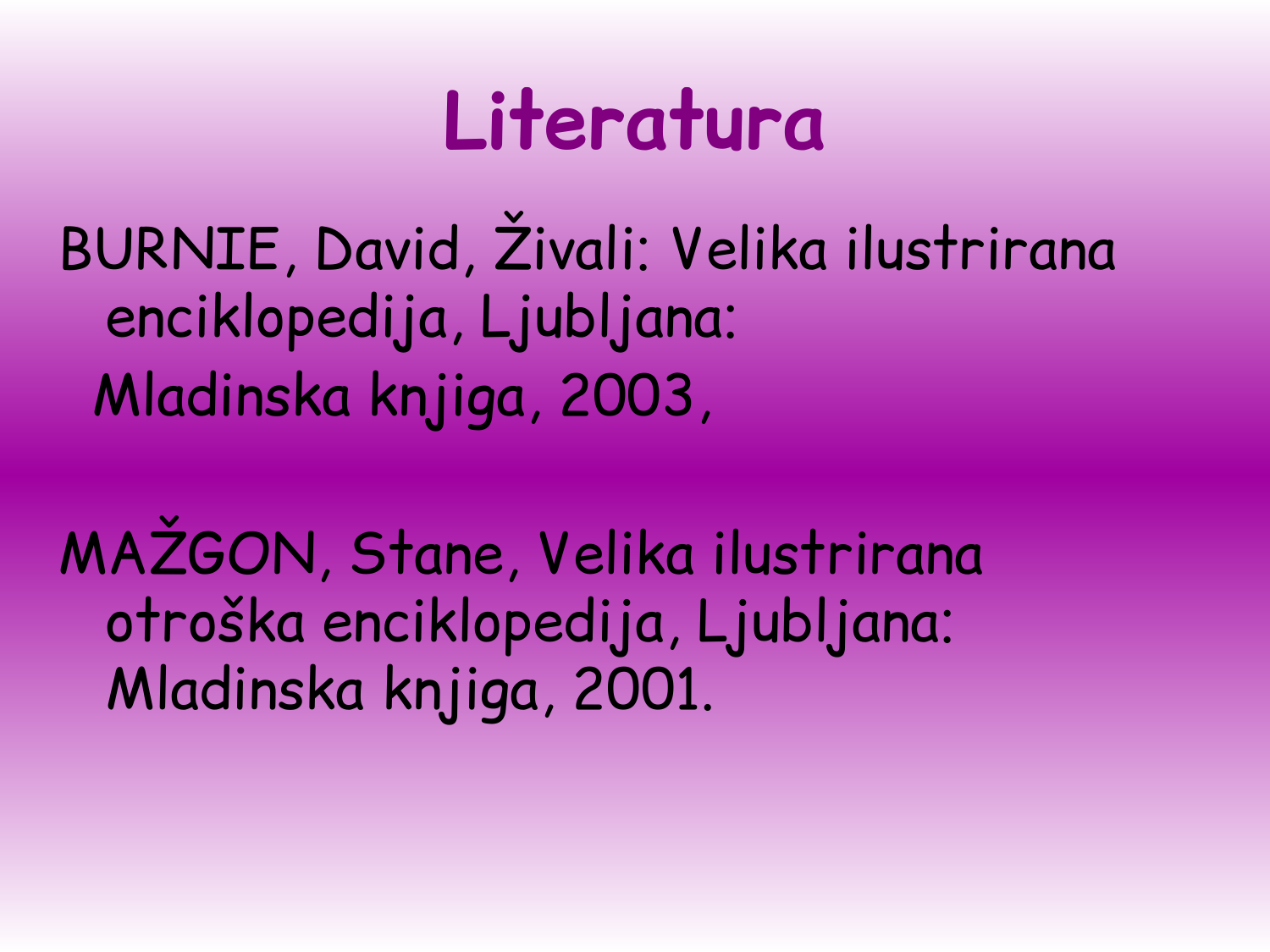

# Literatura
BURNIE, David, Živali: Velika ilustrirana enciklopedija, Ljubljana:
  Mladinska knjiga, 2003,

MAŽGON, Stane, Velika ilustrirana otroška enciklopedija, Ljubljana: Mladinska knjiga, 2001.